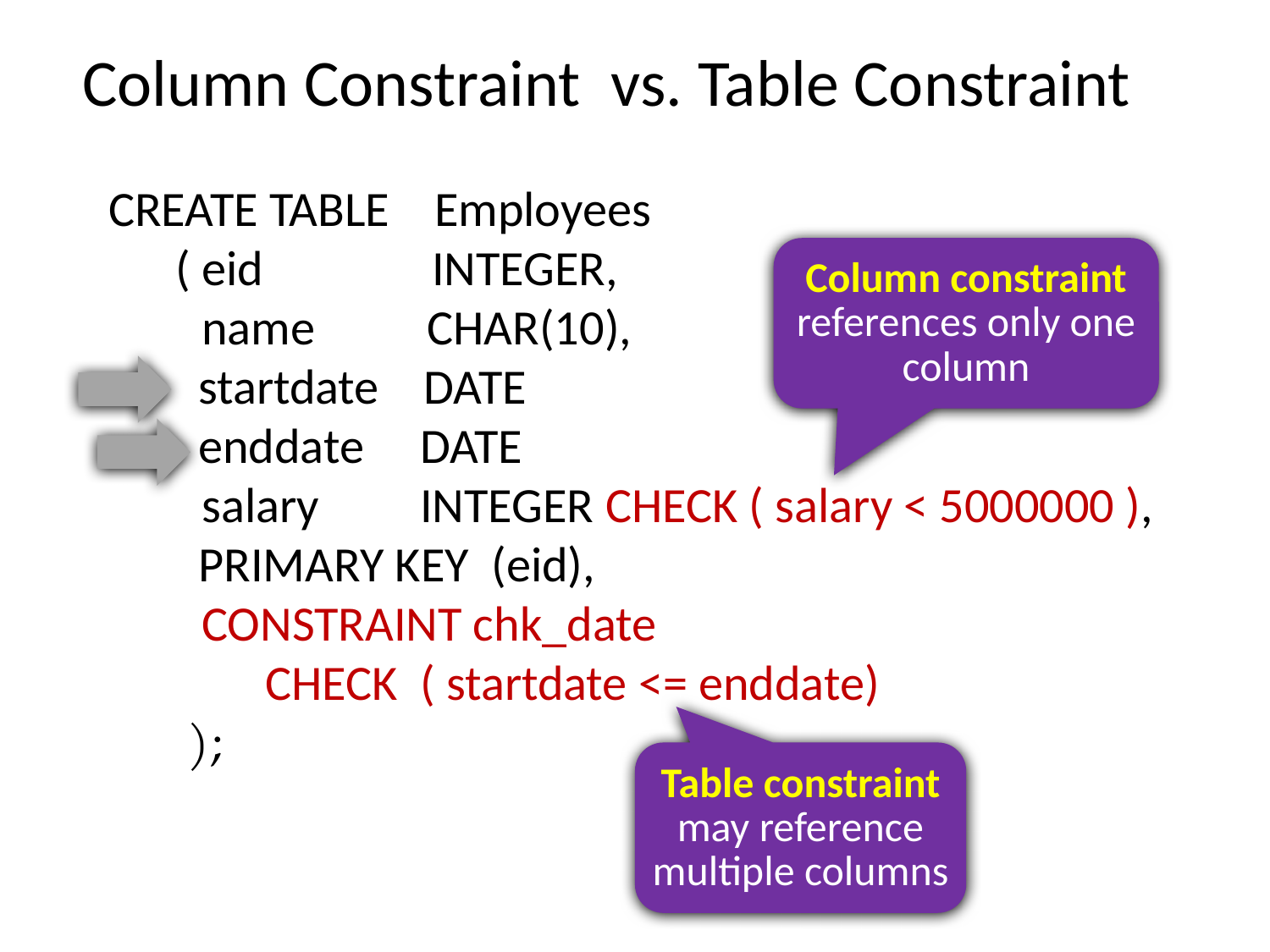

# Column Constraint  vs. Table Constraint
     CREATE TABLE    Employees
           ( eid               INTEGER,
	  name          CHAR(10),
             startdate    DATE
             enddate     DATE
	  salary         INTEGER CHECK ( salary < 5000000 ),
             PRIMARY KEY  (eid),
	  CONSTRAINT chk_date
                   CHECK  ( startdate <= enddate)
           );
Column constraint references only one column

Table constraint may reference multiple columns